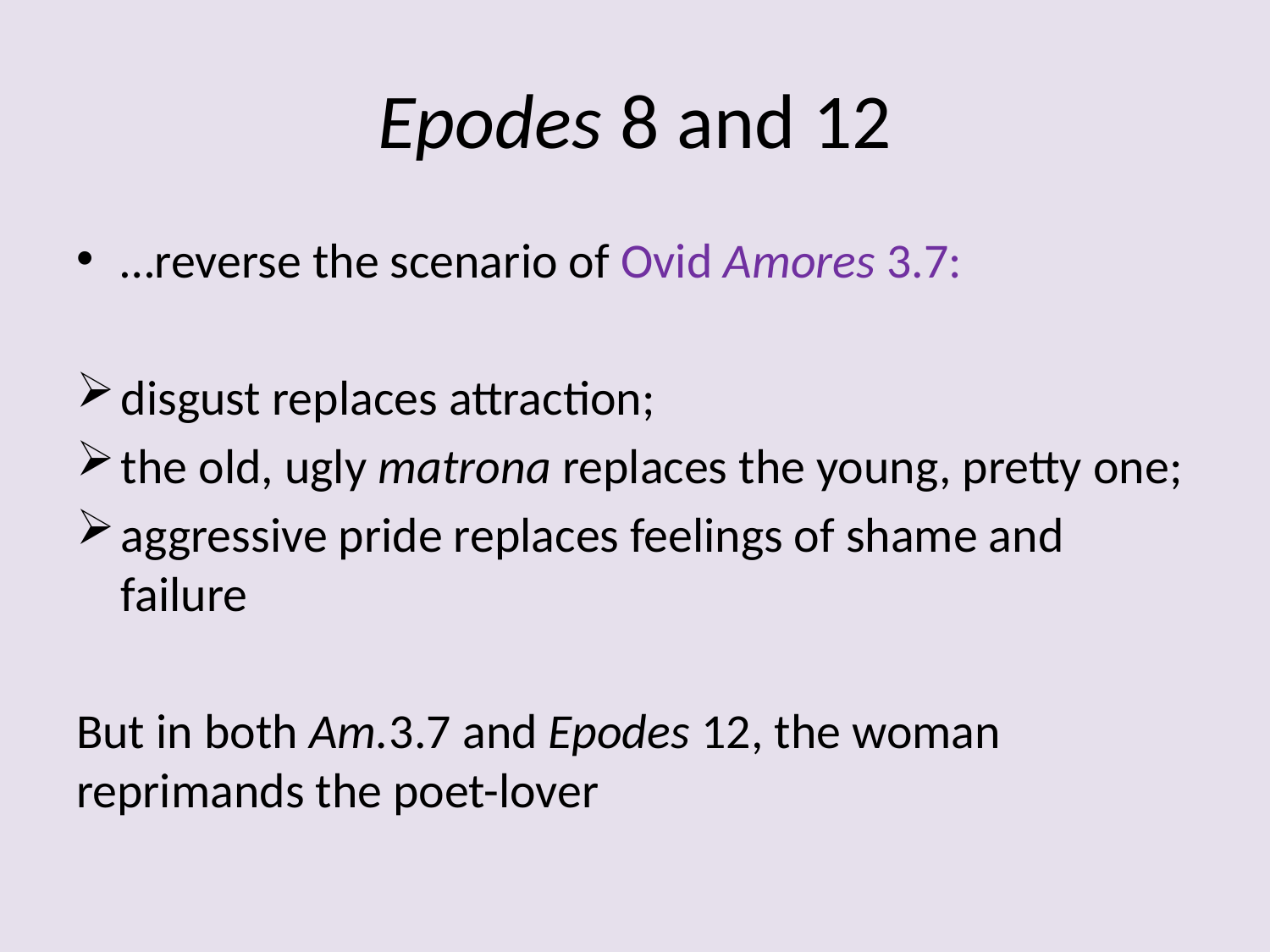

# Epodes 8 and 12
…reverse the scenario of Ovid Amores 3.7:

disgust replaces attraction;
the old, ugly matrona replaces the young, pretty one;
aggressive pride replaces feelings of shame and failure

But in both Am.3.7 and Epodes 12, the woman reprimands the poet-lover